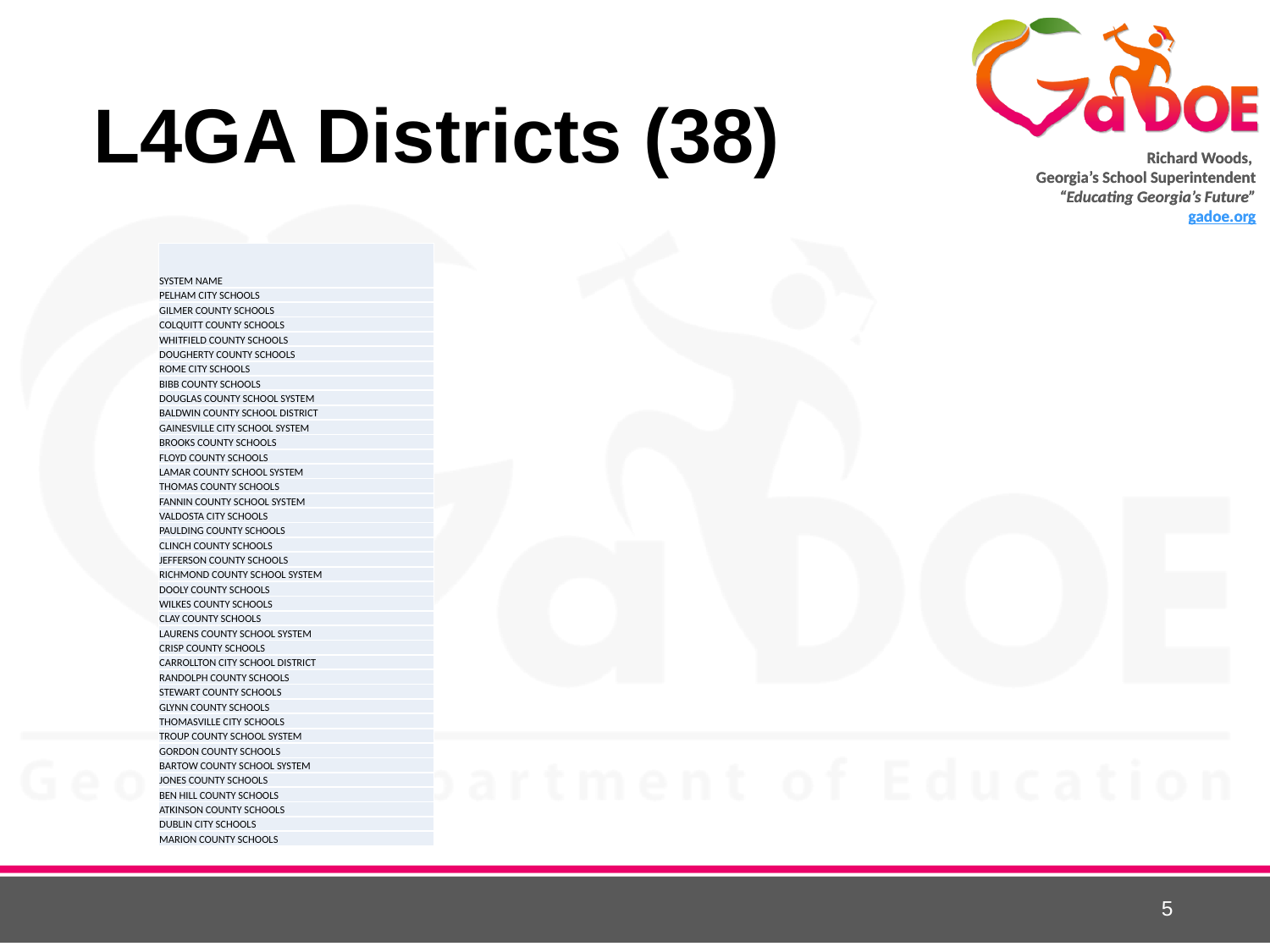

# L4GA Districts (38)
| SYSTEM NAME |
| --- |
| PELHAM CITY SCHOOLS |
| GILMER COUNTY SCHOOLS |
| COLQUITT COUNTY SCHOOLS |
| WHITFIELD COUNTY SCHOOLS |
| DOUGHERTY COUNTY SCHOOLS |
| ROME CITY SCHOOLS |
| BIBB COUNTY SCHOOLS |
| DOUGLAS COUNTY SCHOOL SYSTEM |
| BALDWIN COUNTY SCHOOL DISTRICT |
| GAINESVILLE CITY SCHOOL SYSTEM |
| BROOKS COUNTY SCHOOLS |
| FLOYD COUNTY SCHOOLS |
| LAMAR COUNTY SCHOOL SYSTEM |
| THOMAS COUNTY SCHOOLS |
| FANNIN COUNTY SCHOOL SYSTEM |
| VALDOSTA CITY SCHOOLS |
| PAULDING COUNTY SCHOOLS |
| CLINCH COUNTY SCHOOLS |
| JEFFERSON COUNTY SCHOOLS |
| RICHMOND COUNTY SCHOOL SYSTEM |
| DOOLY COUNTY SCHOOLS |
| WILKES COUNTY SCHOOLS |
| CLAY COUNTY SCHOOLS |
| LAURENS COUNTY SCHOOL SYSTEM |
| CRISP COUNTY SCHOOLS |
| CARROLLTON CITY SCHOOL DISTRICT |
| RANDOLPH COUNTY SCHOOLS |
| STEWART COUNTY SCHOOLS |
| GLYNN COUNTY SCHOOLS |
| THOMASVILLE CITY SCHOOLS |
| TROUP COUNTY SCHOOL SYSTEM |
| GORDON COUNTY SCHOOLS |
| BARTOW COUNTY SCHOOL SYSTEM |
| JONES COUNTY SCHOOLS |
| BEN HILL COUNTY SCHOOLS |
| ATKINSON COUNTY SCHOOLS |
| DUBLIN CITY SCHOOLS |
| MARION COUNTY SCHOOLS |
5